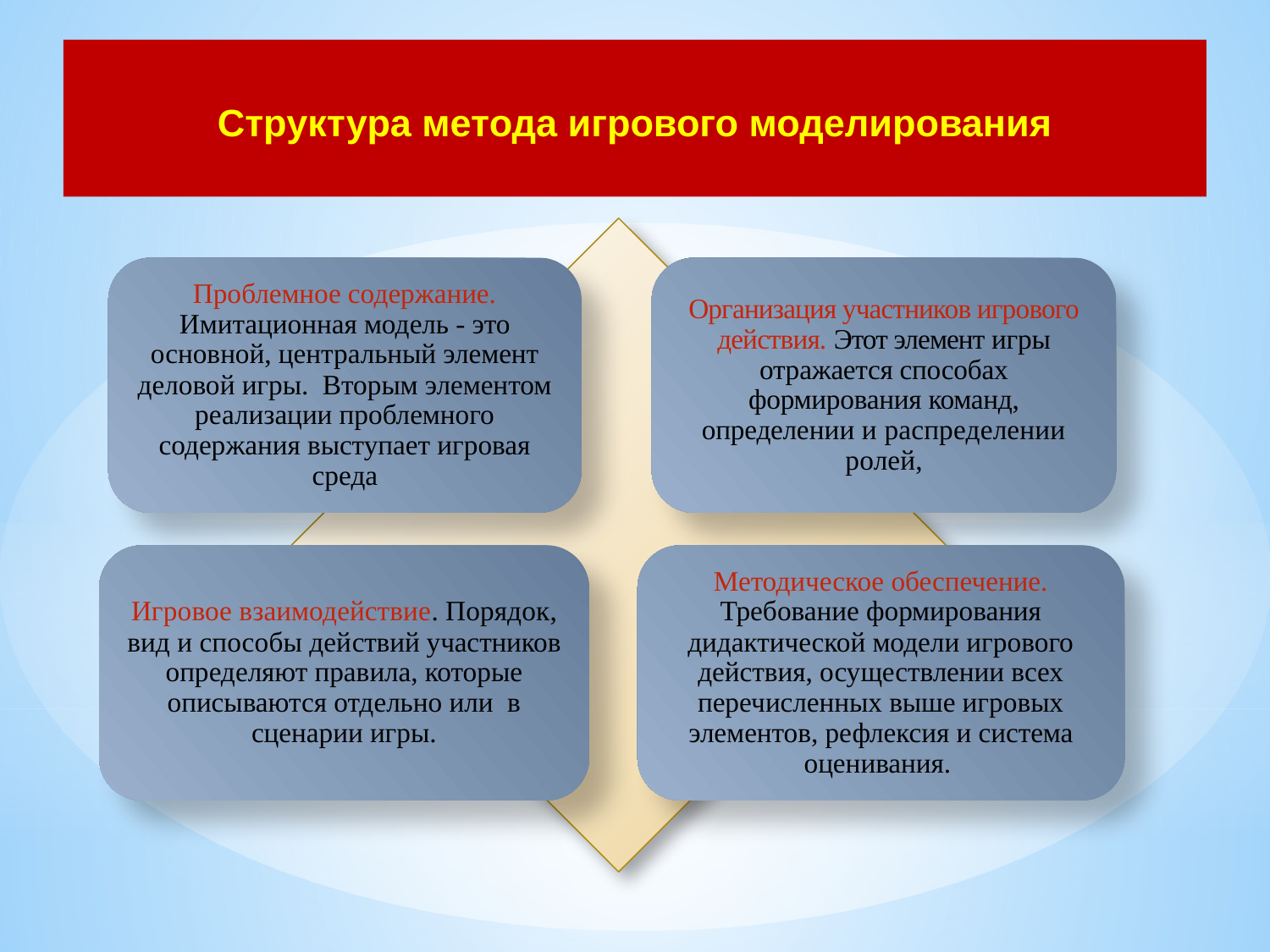

Структура метода игрового моделирования
Проблемное содержание. Имитационная модель - это основной, центральный элемент деловой игры.  Вторым элементом реализации проблемного содержания выступает игровая среда
Организация участников игрового действия. Этот элемент игры отражается способах формирования команд, определении и распределении ролей,
Игровое взаимодействие. Порядок, вид и способы дей­ствий участников определяют правила, которые описываются отдельно или  в сценарии игры.
Методическое обеспечение. Требование формирования дидактической модели игрового действия, осуществлении всех перечисленных выше игровых элементов, рефлексия и система оценивания.